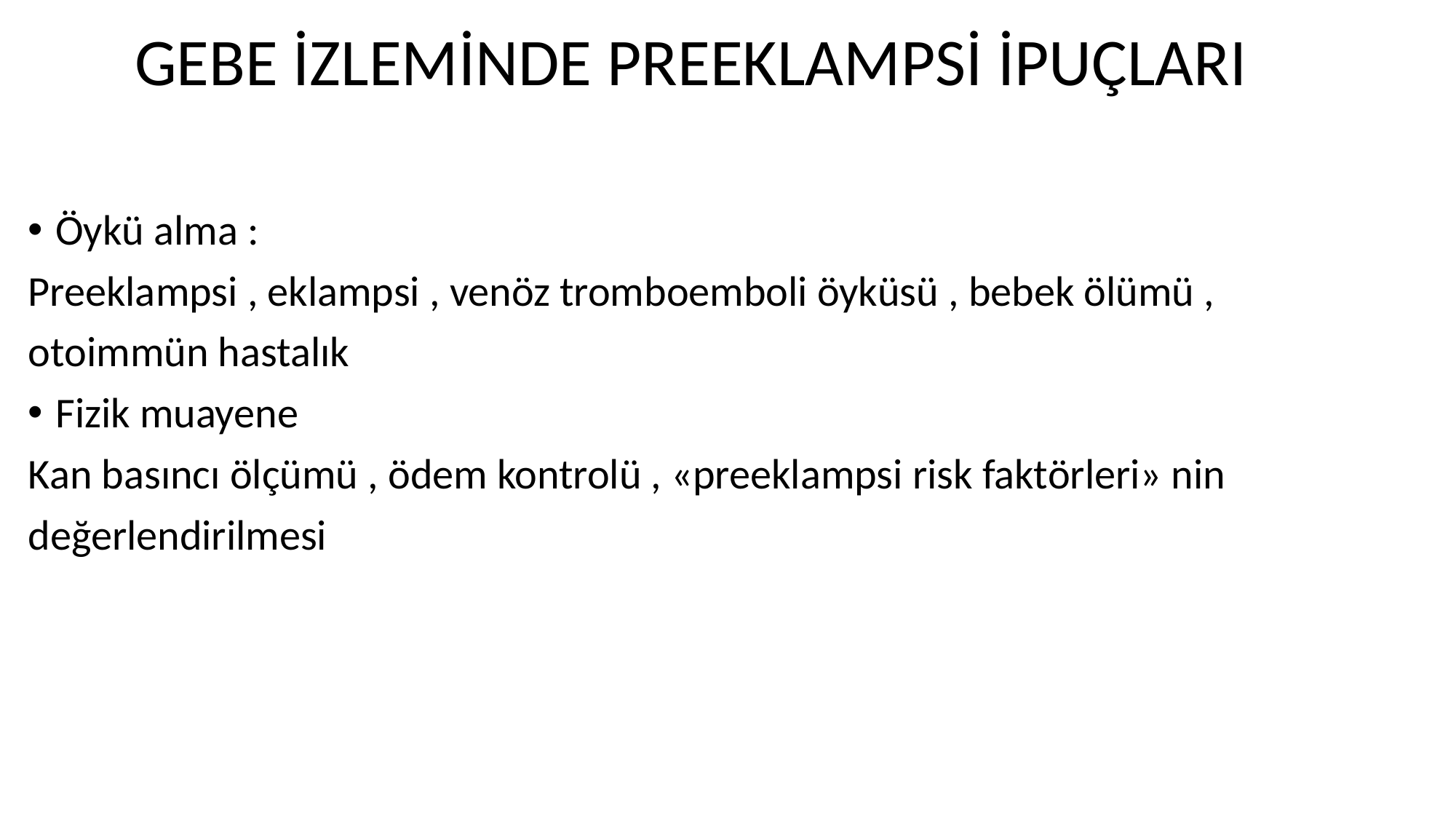

# GEBE İZLEMİNDE PREEKLAMPSİ İPUÇLARI

Öykü alma :
Preeklampsi , eklampsi , venöz tromboemboli öyküsü , bebek ölümü ,
otoimmün hastalık
Fizik muayene
Kan basıncı ölçümü , ödem kontrolü , «preeklampsi risk faktörleri» nin
değerlendirilmesi